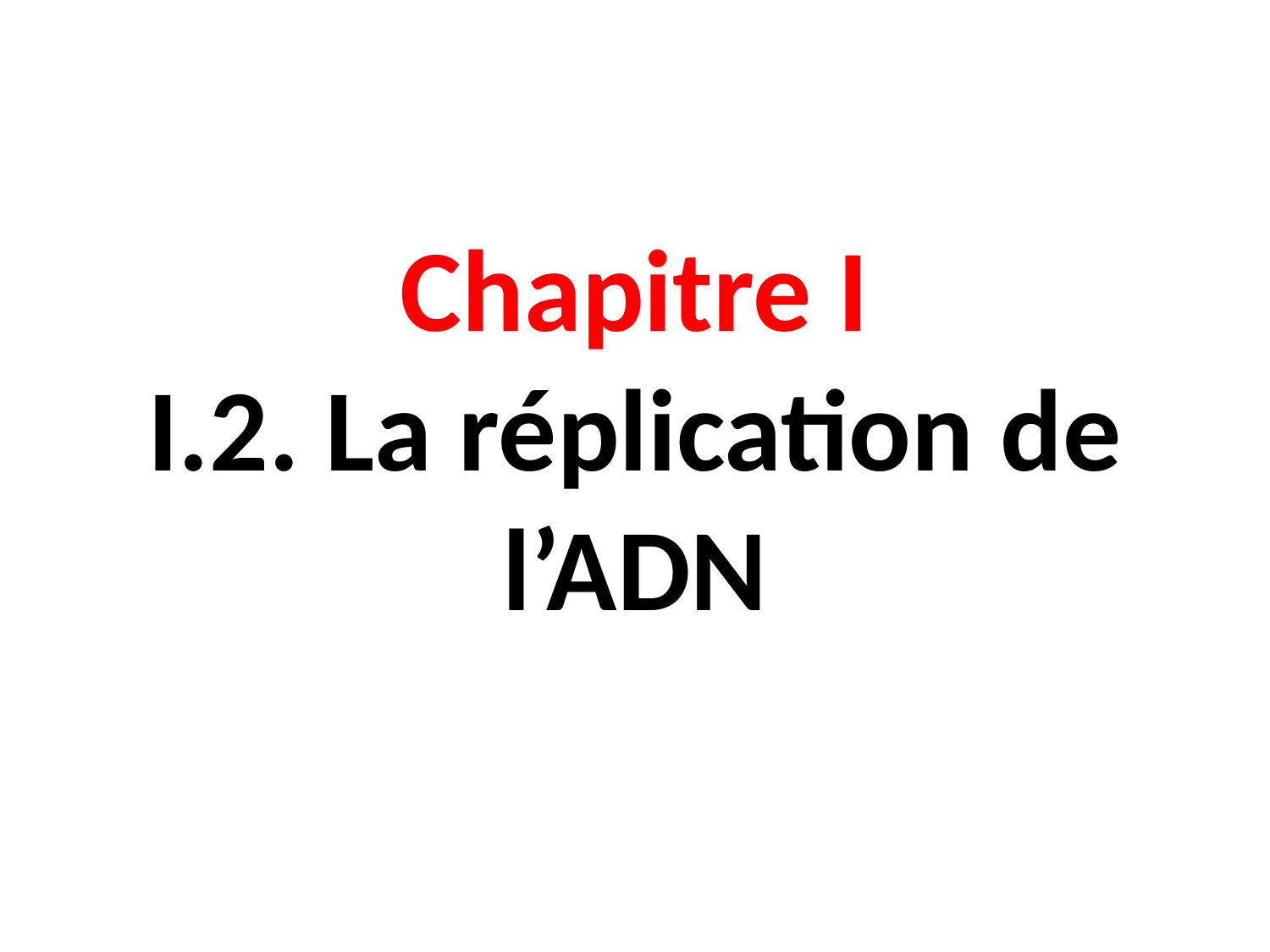

# Chapitre I I.2. La réplication de l’ADN